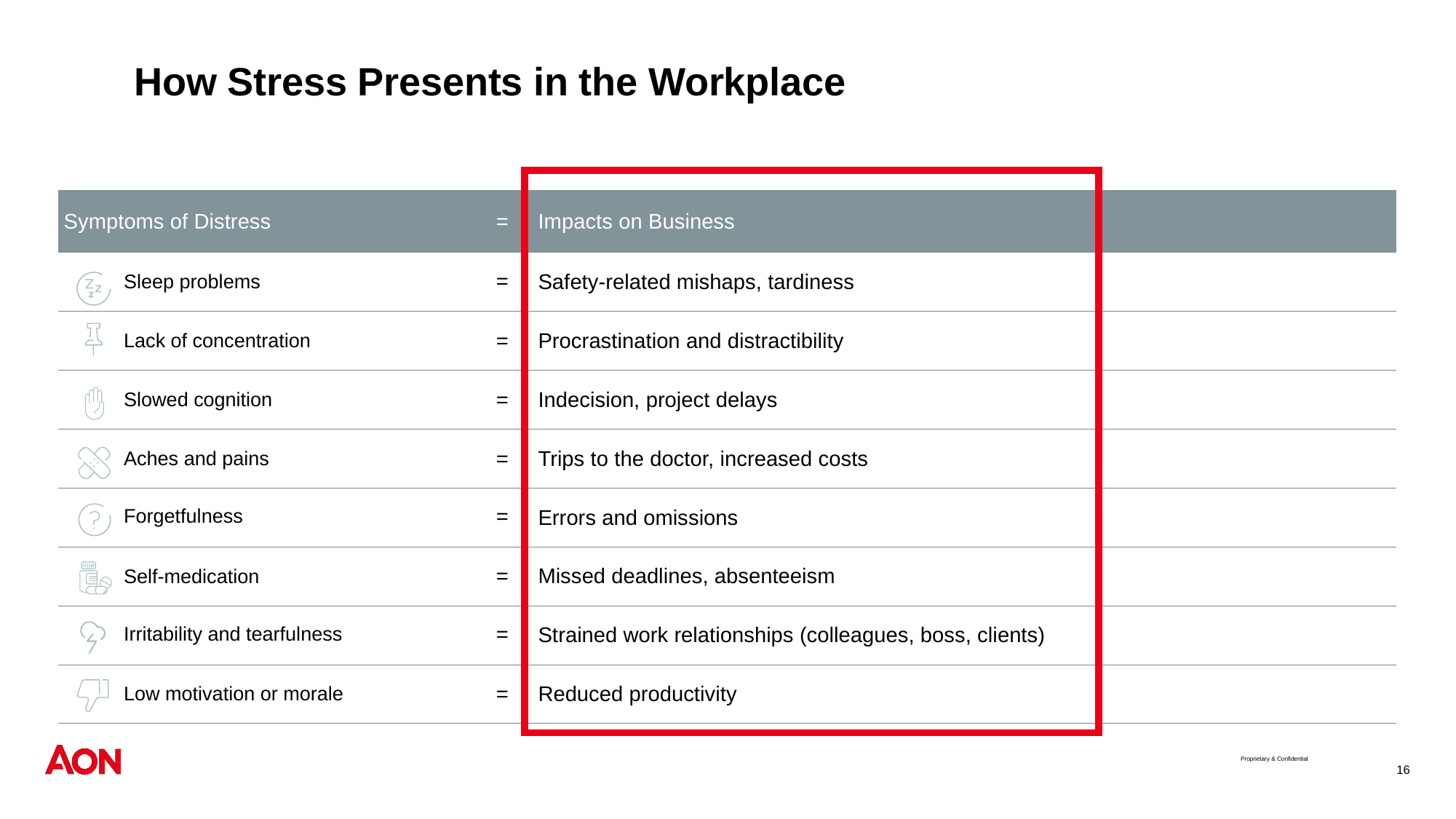

# How Stress Presents in the Workplace

How untreated or sub-optimally treated emotional distress manifests in the workplace
| Symptoms of Distress | = | Impacts on Business |
| --- | --- | --- |
| Sleep problems | = | Safety-related mishaps, tardiness |
| Lack of concentration | = | Procrastination and distractibility |
| Slowed cognition | = | Indecision, project delays |
| Aches and pains | = | Trips to the doctor, increased costs |
| Forgetfulness | = | Errors and omissions |
| Self-medication | = | Missed deadlines, absenteeism |
| Irritability and tearfulness | = | Strained work relationships (colleagues, boss, clients) |
| Low motivation or morale | = | Reduced productivity |

16
Proprietary & Confidential